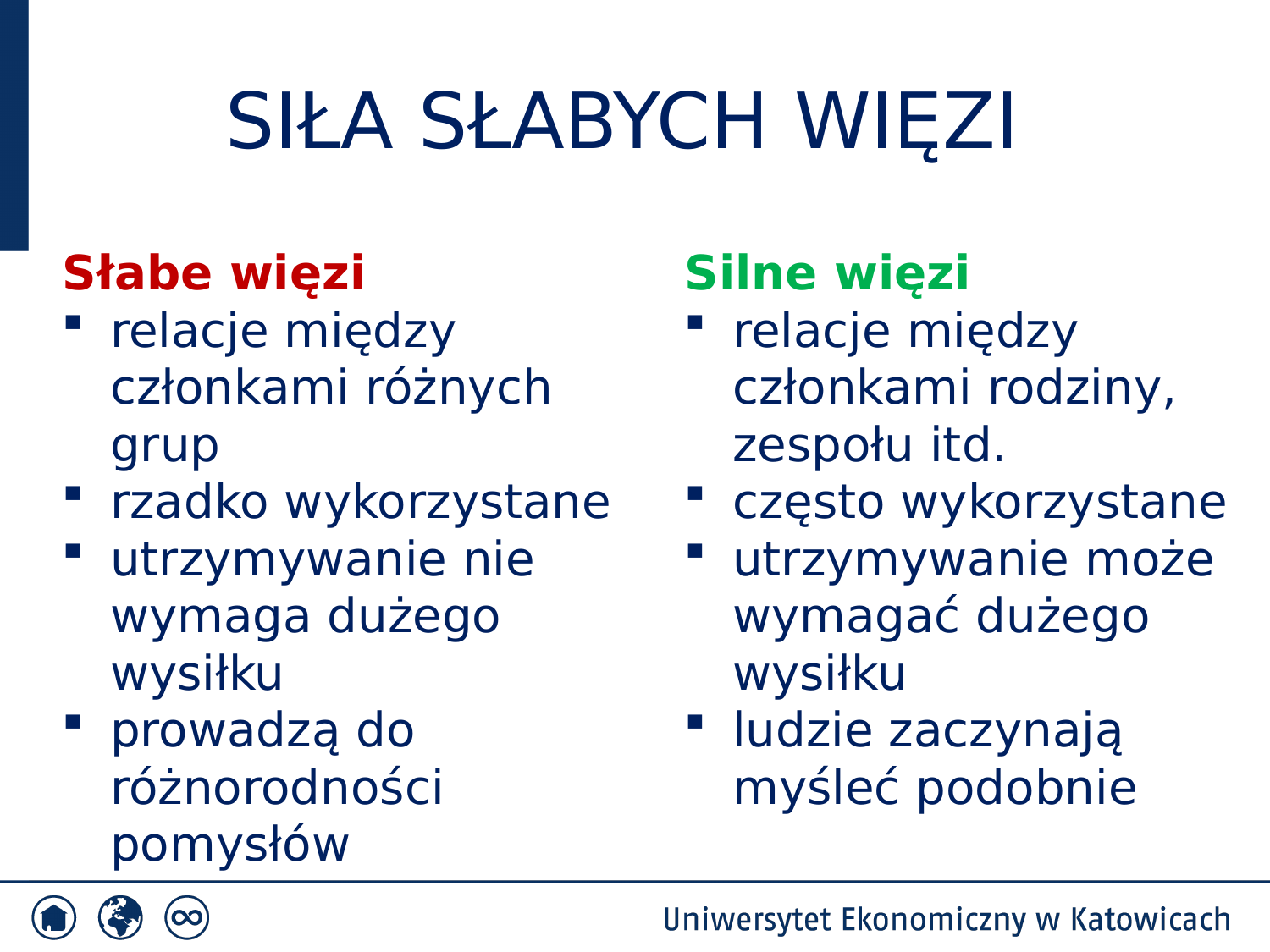

# SIŁA SŁABYCH WIĘZI
Słabe więzi
relacje między członkami różnych grup
rzadko wykorzystane
utrzymywanie nie wymaga dużego wysiłku
prowadzą do różnorodności pomysłów
Silne więzi
relacje między członkami rodziny, zespołu itd.
często wykorzystane
utrzymywanie może wymagać dużego wysiłku
ludzie zaczynają myśleć podobnie